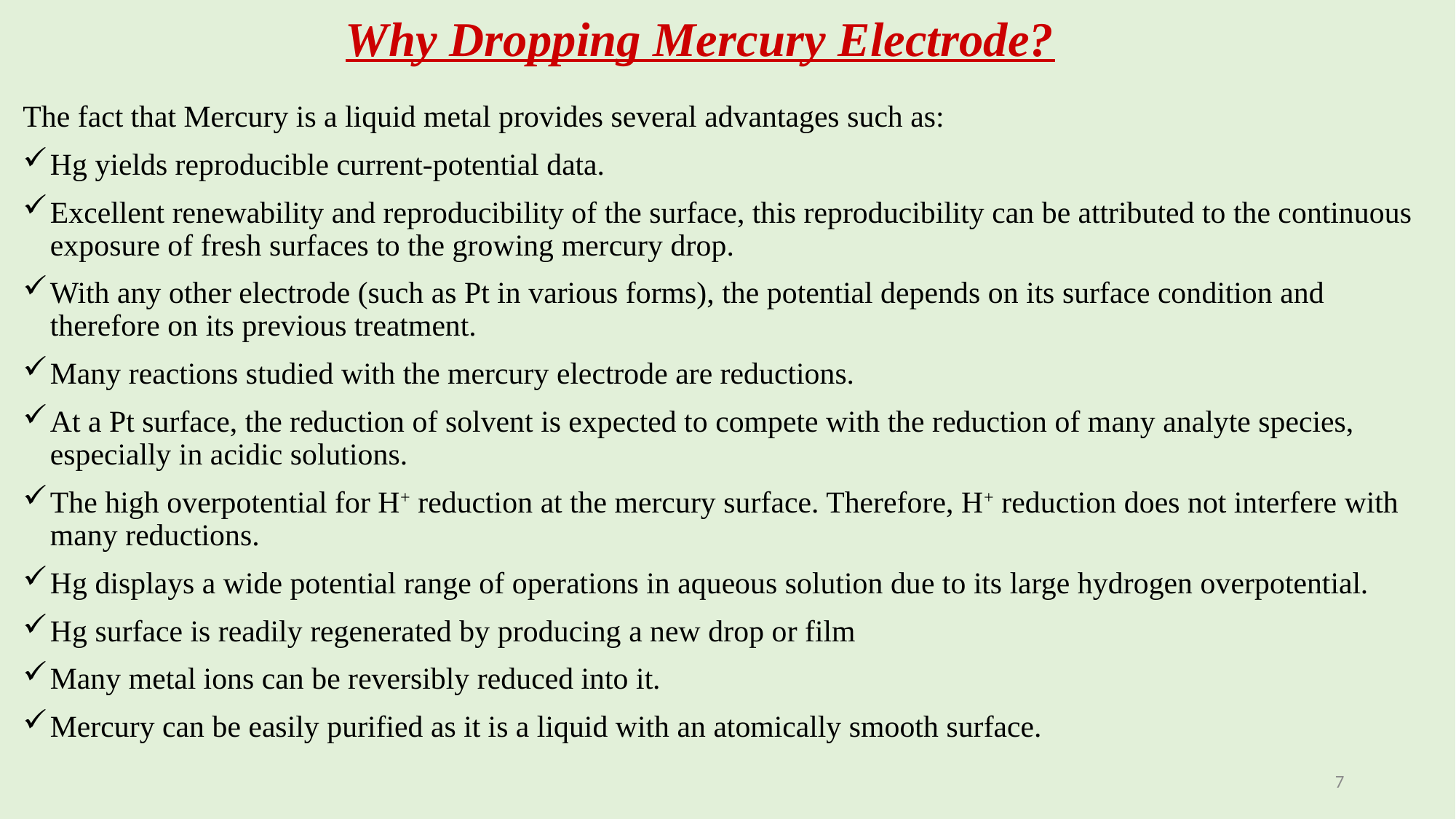

# Why Dropping Mercury Electrode?
The fact that Mercury is a liquid metal provides several advantages such as:
Hg yields reproducible current‑potential data.
Excellent renewability and reproducibility of the surface, this reproducibility can be attributed to the continuous exposure of fresh surfaces to the growing mercury drop.
With any other electrode (such as Pt in various forms), the potential depends on its surface condition and therefore on its previous treatment.
Many reactions studied with the mercury electrode are reductions.
At a Pt surface, the reduction of solvent is expected to compete with the reduction of many analyte species, especially in acidic solutions.
The high overpotential for H+ reduction at the mercury surface. Therefore, H+ reduction does not interfere with many reductions.
Hg displays a wide potential range of operations in aqueous solution due to its large hydrogen overpotential.
Hg surface is readily regenerated by producing a new drop or film
Many metal ions can be reversibly reduced into it.
Mercury can be easily purified as it is a liquid with an atomically smooth surface.

7